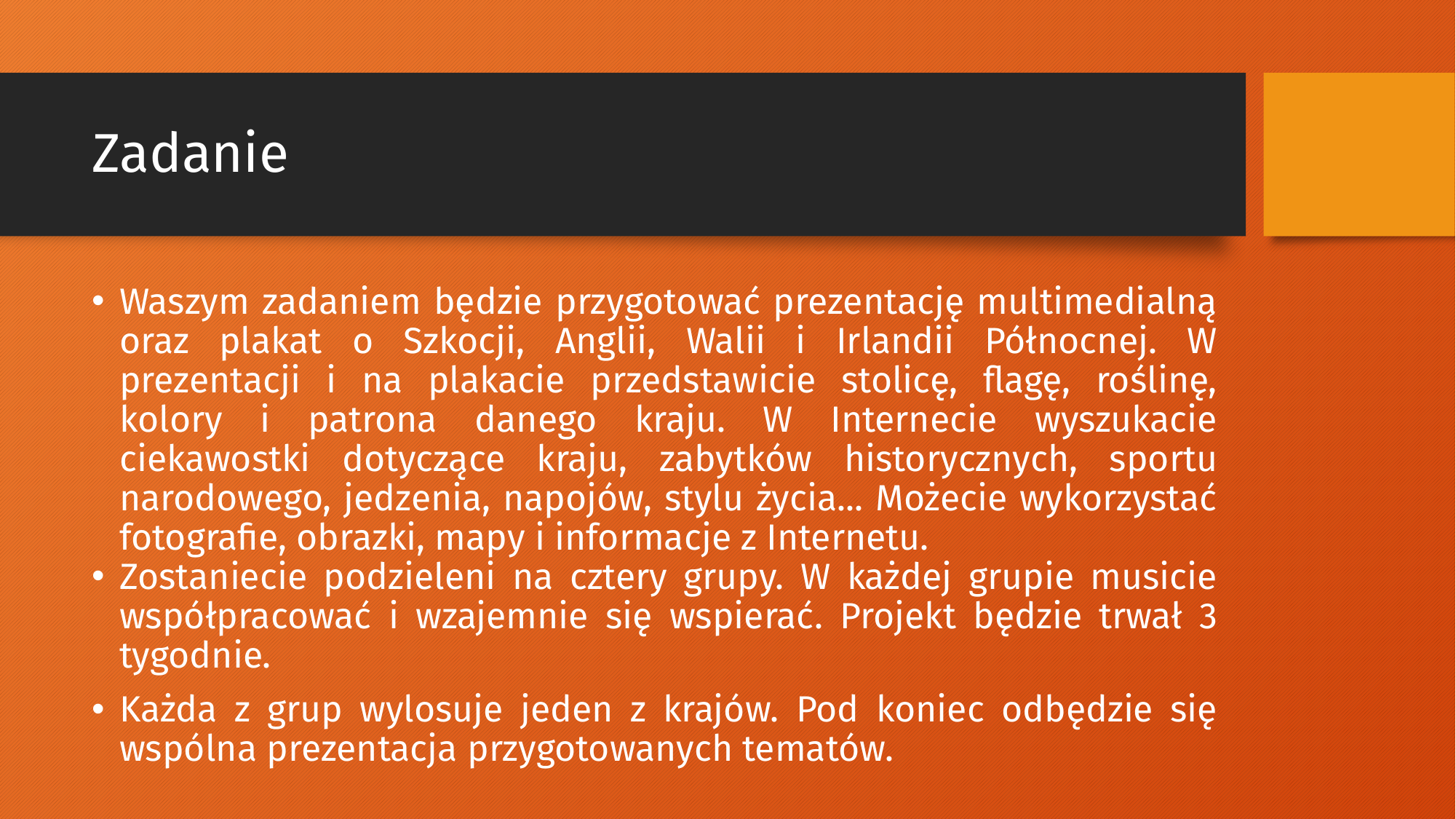

# Zadanie
Waszym zadaniem będzie przygotować prezentację multimedialną oraz plakat o Szkocji, Anglii, Walii i Irlandii Północnej. W prezentacji i na plakacie przedstawicie stolicę, flagę, roślinę, kolory i patrona danego kraju. W Internecie wyszukacie ciekawostki dotyczące kraju, zabytków historycznych, sportu narodowego, jedzenia, napojów, stylu życia... Możecie wykorzystać fotografie, obrazki, mapy i informacje z Internetu.
Zostaniecie podzieleni na cztery grupy. W każdej grupie musicie współpracować i wzajemnie się wspierać. Projekt będzie trwał 3 tygodnie.
Każda z grup wylosuje jeden z krajów. Pod koniec odbędzie się wspólna prezentacja przygotowanych tematów.